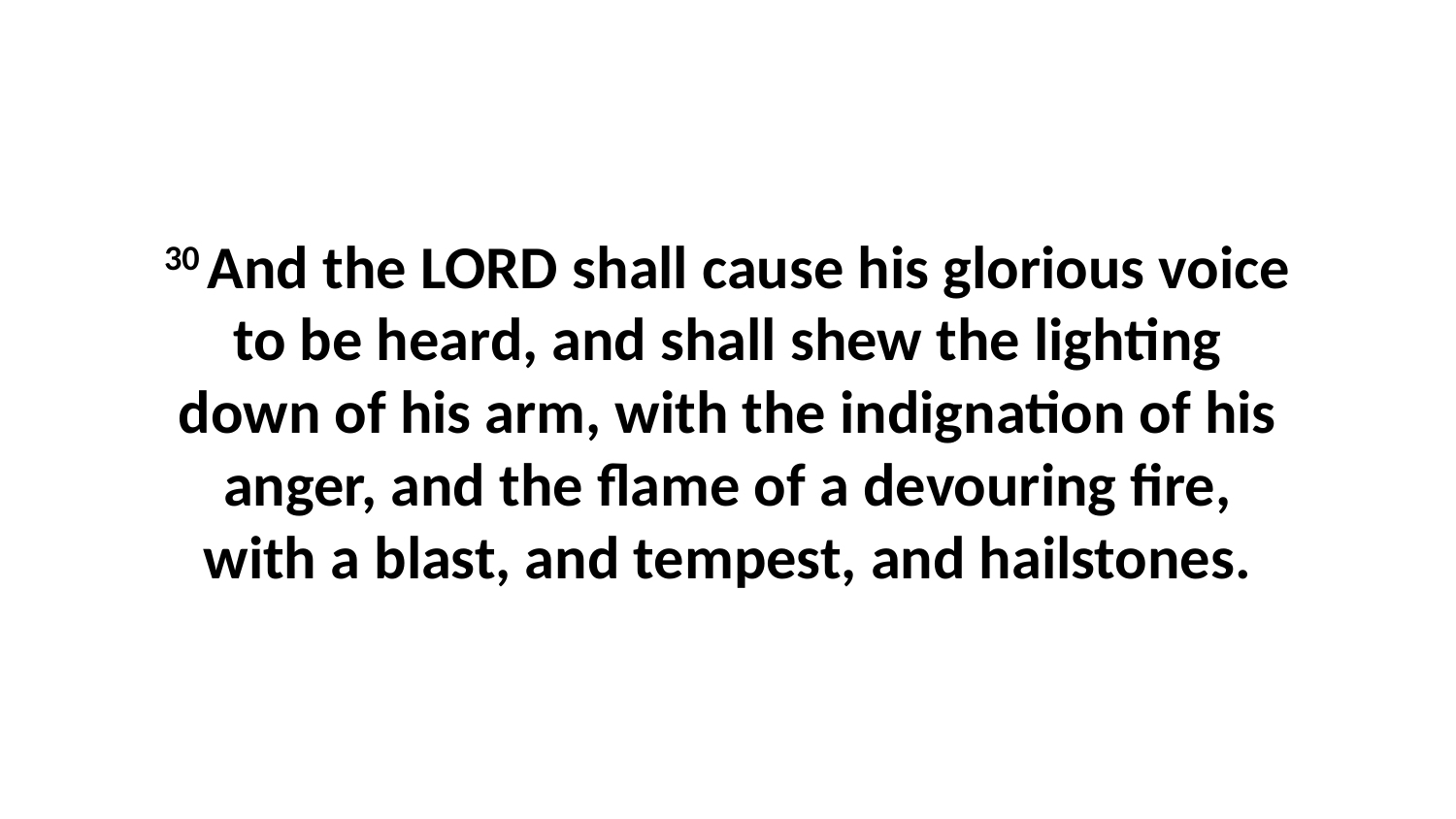

30 And the LORD shall cause his glorious voice to be heard, and shall shew the lighting down of his arm, with the indignation of his anger, and the flame of a devouring fire, with a blast, and tempest, and hailstones.